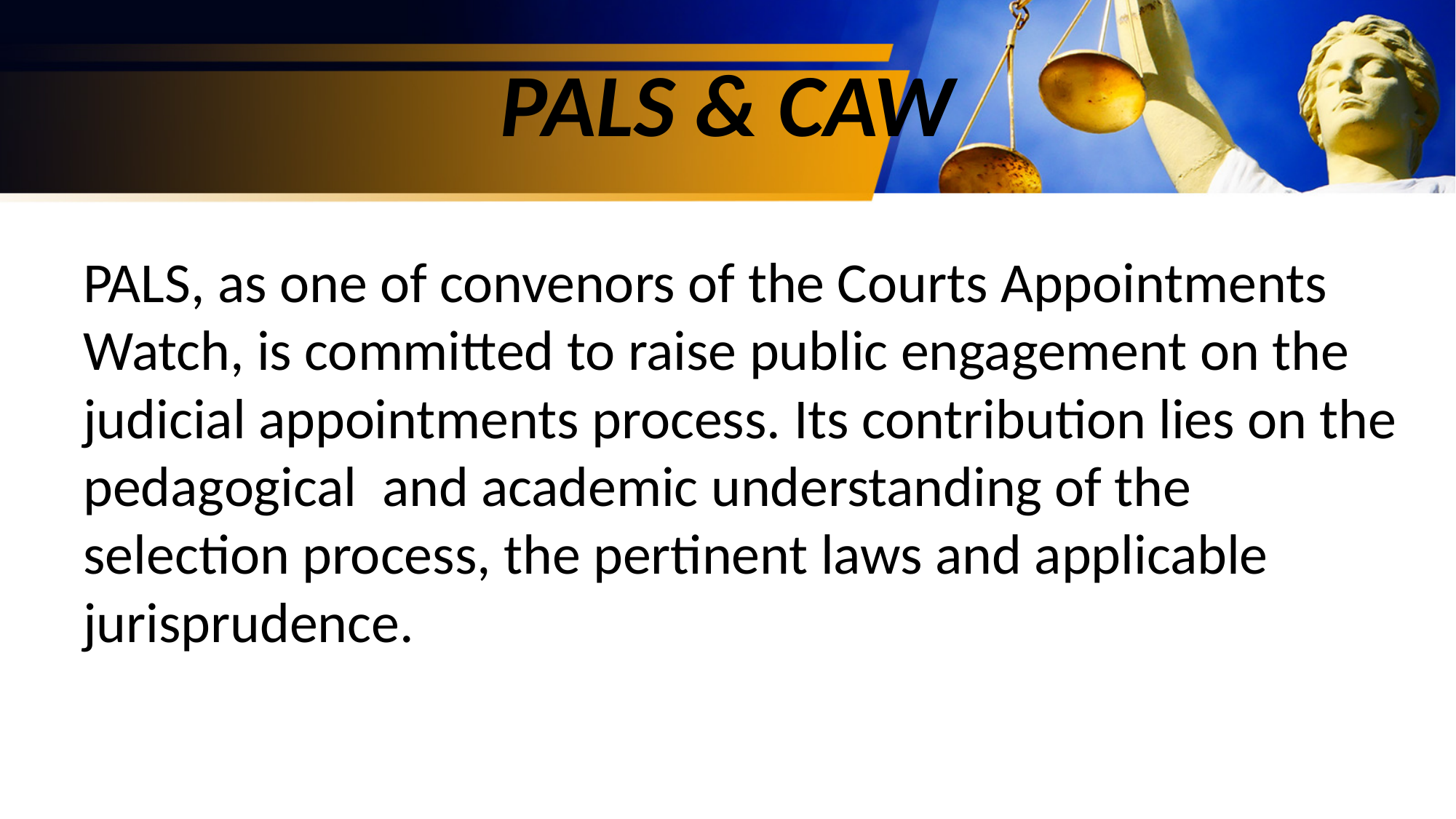

# PALS & CAW
PALS, as one of convenors of the Courts Appointments Watch, is committed to raise public engagement on the judicial appointments process. Its contribution lies on the pedagogical  and academic understanding of the selection process, the pertinent laws and applicable jurisprudence.